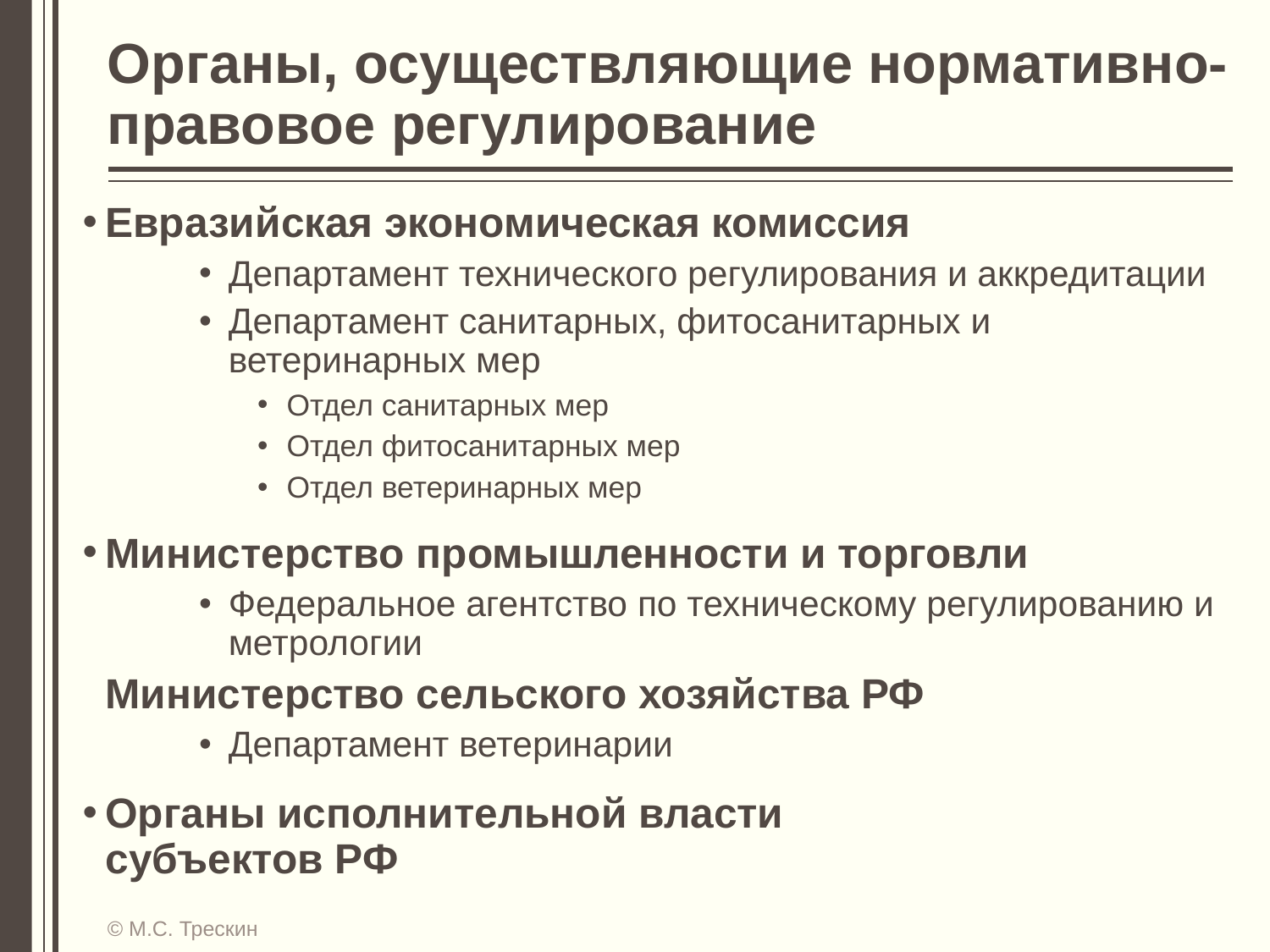

# Органы, осуществляющие нормативно-правовое регулирование
Евразийская экономическая комиссия
Департамент технического регулирования и аккредитации
Департамент санитарных, фитосанитарных и ветеринарных мер
Отдел санитарных мер
Отдел фитосанитарных мер
Отдел ветеринарных мер
Министерство промышленности и торговли
Федеральное агентство по техническому регулированию и метрологии
Министерство сельского хозяйства РФ
Департамент ветеринарии
Органы исполнительной власти
субъектов РФ

© М.С. Трескин